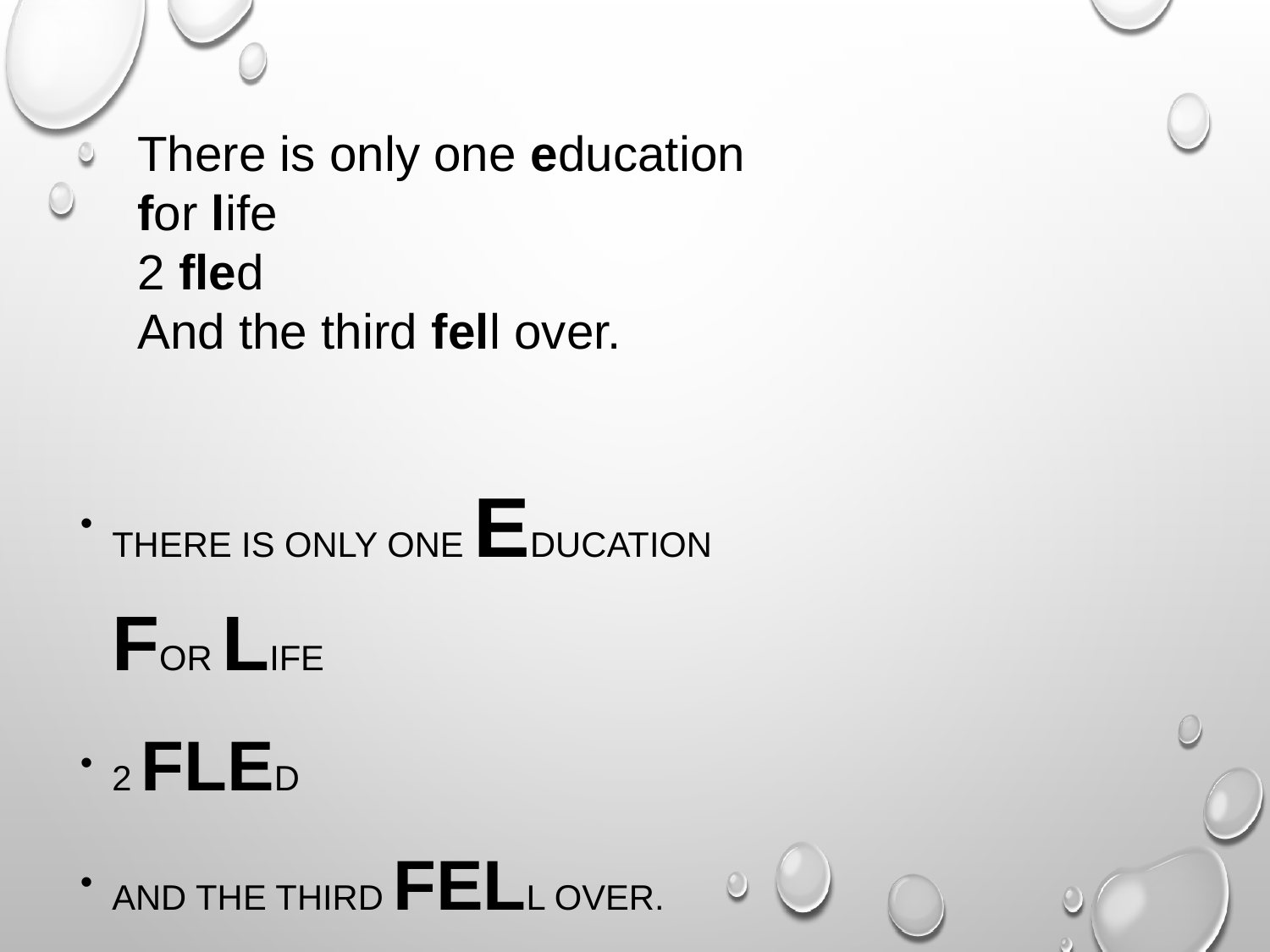

There is only one education for life
2 fled
And the third fell over.
There is only one education for life
2 fled
And the third fell over.